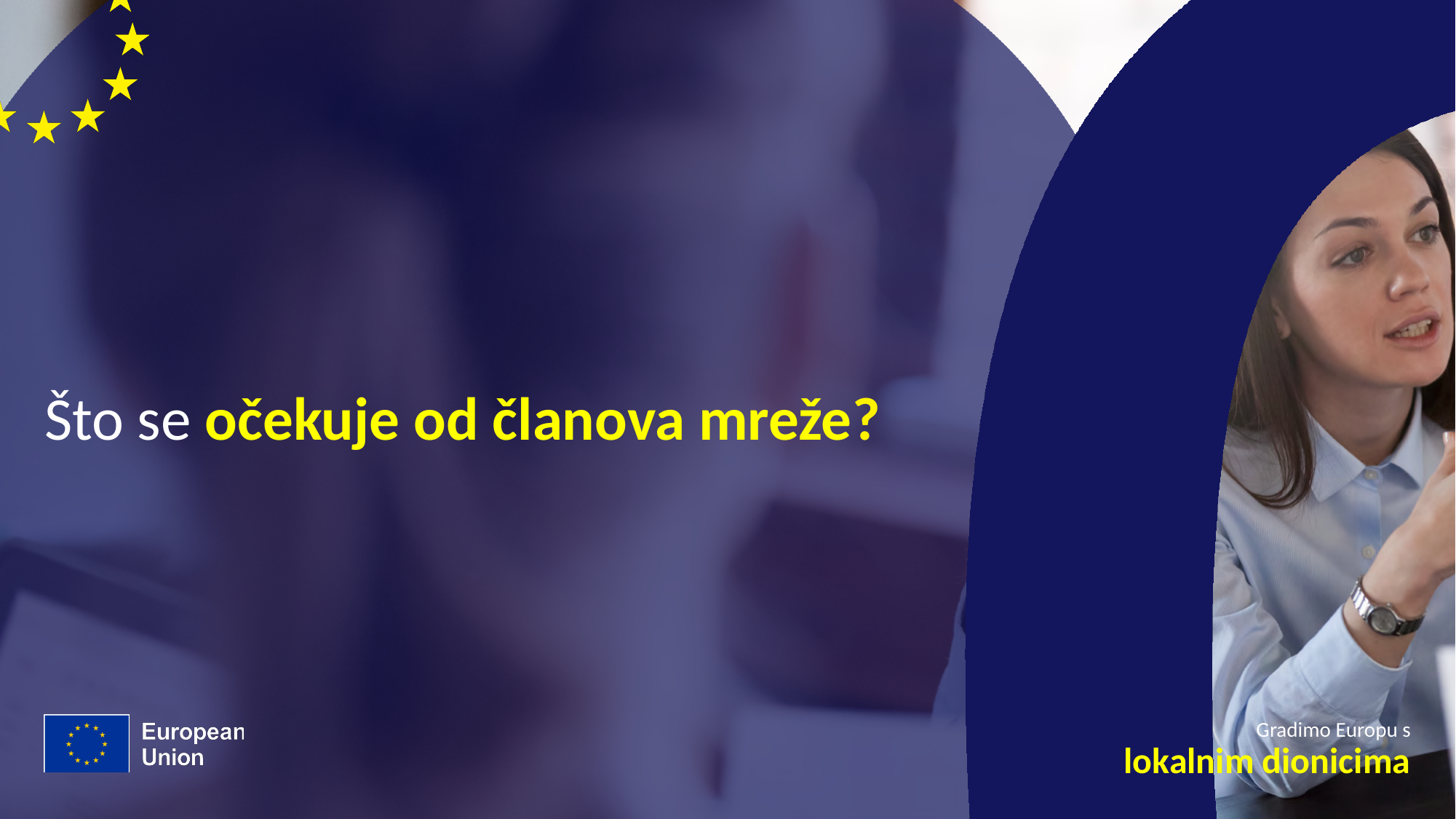

# Što se očekuje od članova mreže?
Gradimo Europu s
lokalnim dionicima